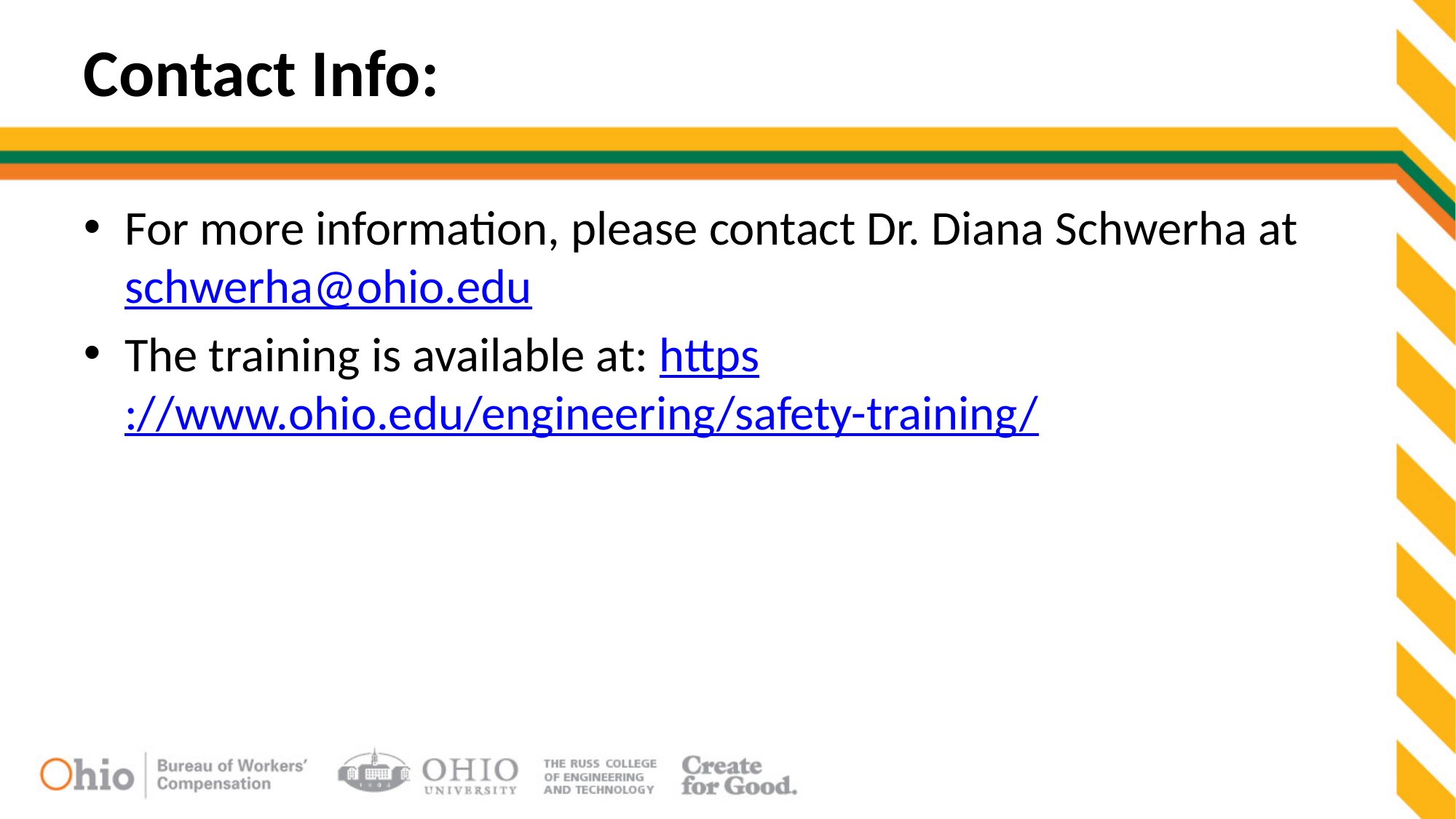

# Contact Info:
For more information, please contact Dr. Diana Schwerha at schwerha@ohio.edu
The training is available at: https://www.ohio.edu/engineering/safety-training/